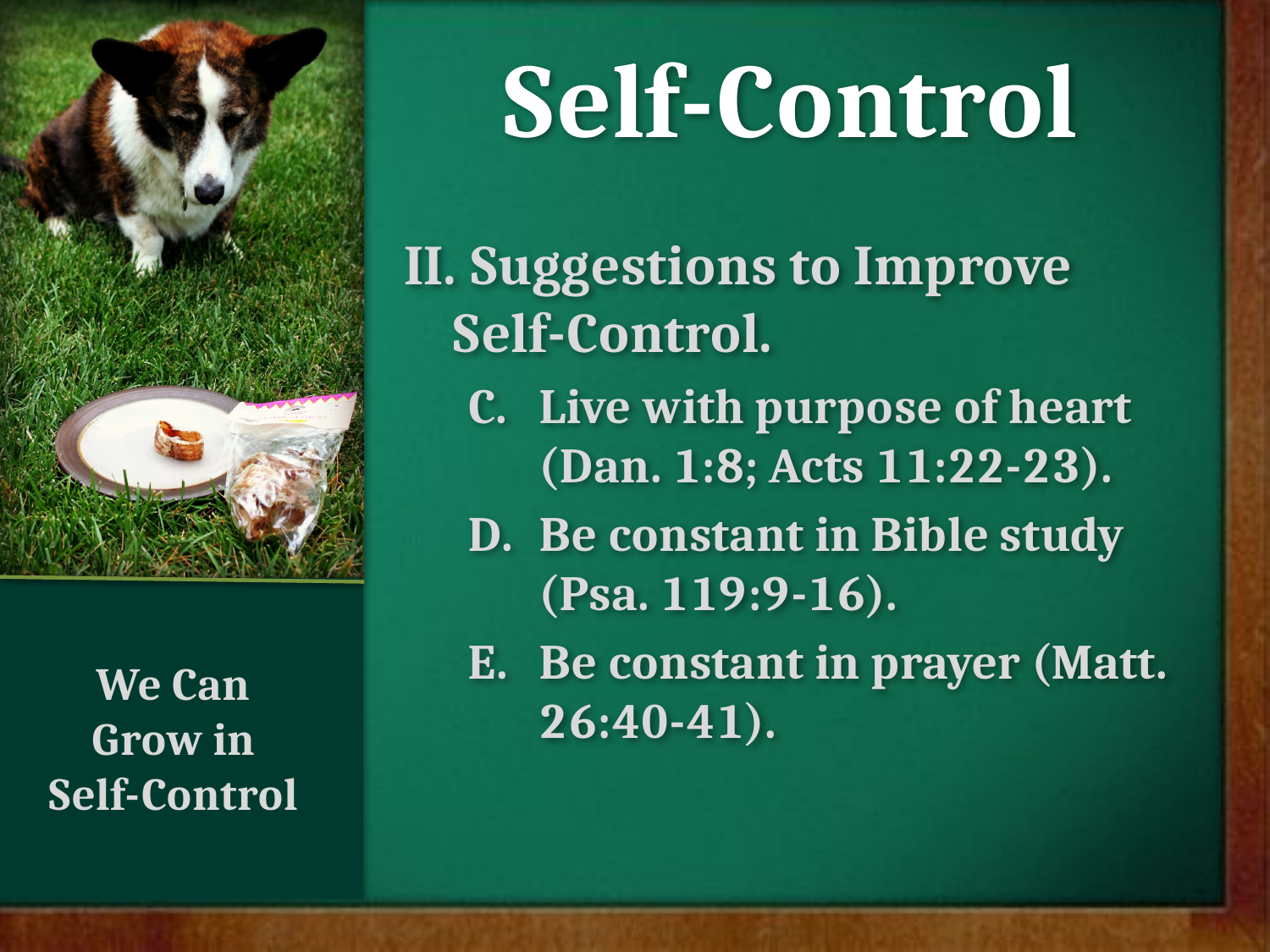

Self-Control
II. Suggestions to Improve Self-Control.
Live with purpose of heart (Dan. 1:8; Acts 11:22-23).
Be constant in Bible study (Psa. 119:9-16).
Be constant in prayer (Matt. 26:40-41).
We Can Grow in Self-Control